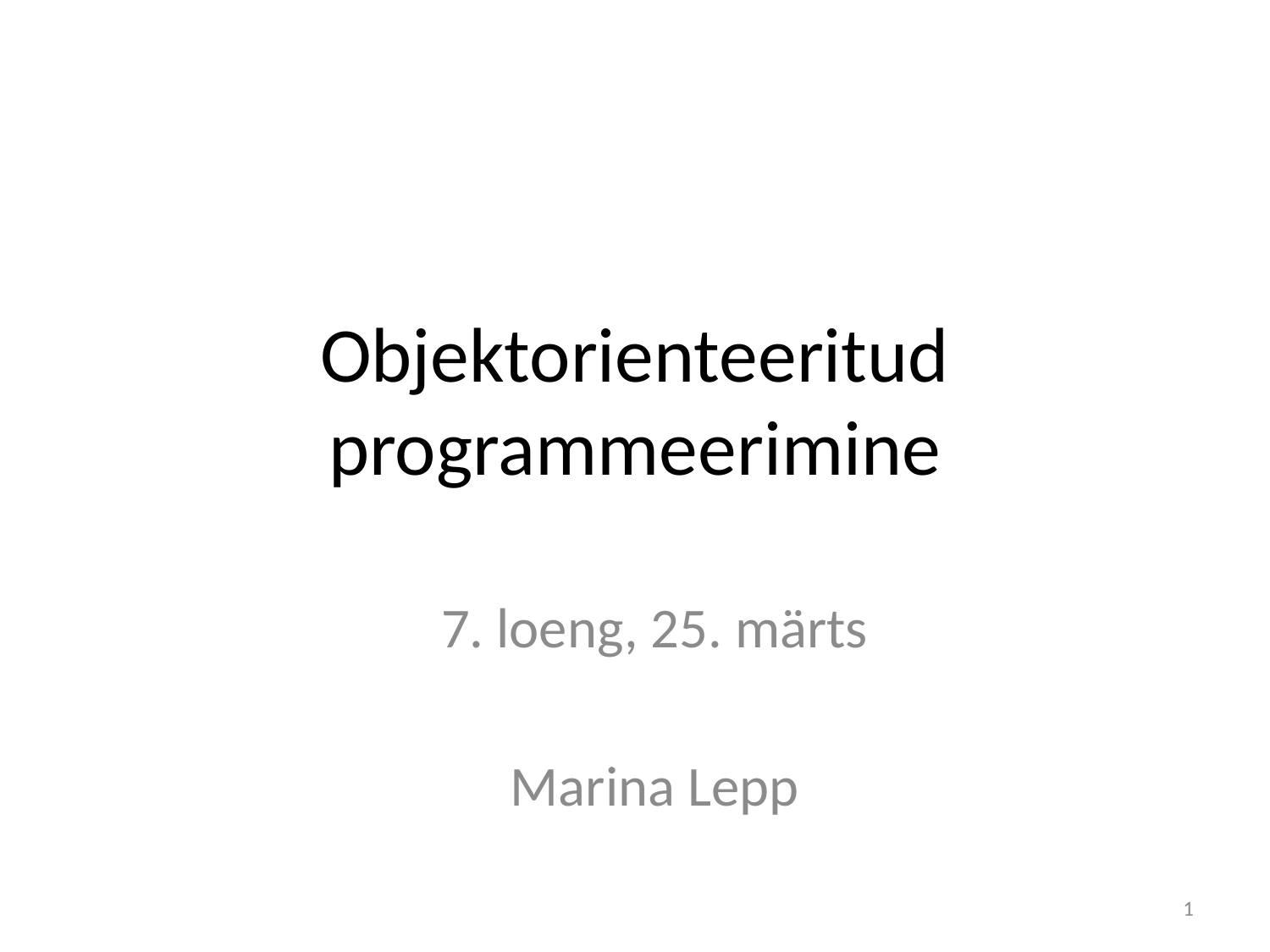

# Objektorienteeritud programmeerimine

7. loeng, 25. märts

Marina Lepp
1